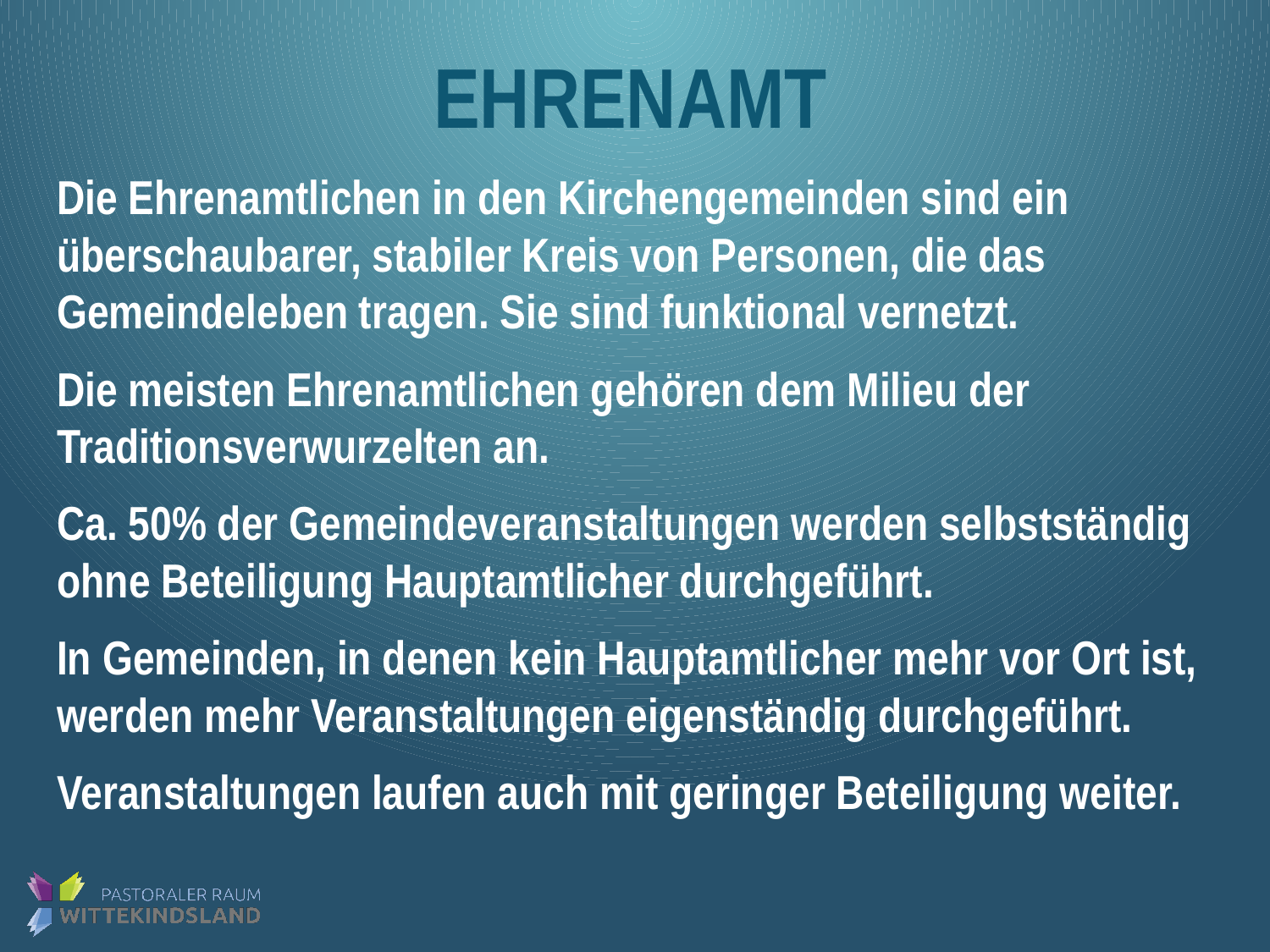

# Ehrenamt
Die Ehrenamtlichen in den Kirchengemeinden sind ein überschaubarer, stabiler Kreis von Personen, die das Gemeindeleben tragen. Sie sind funktional vernetzt.
Die meisten Ehrenamtlichen gehören dem Milieu der Traditionsverwurzelten an.
Ca. 50% der Gemeindeveranstaltungen werden selbstständig ohne Beteiligung Hauptamtlicher durchgeführt.
In Gemeinden, in denen kein Hauptamtlicher mehr vor Ort ist, werden mehr Veranstaltungen eigenständig durchgeführt.
Veranstaltungen laufen auch mit geringer Beteiligung weiter.